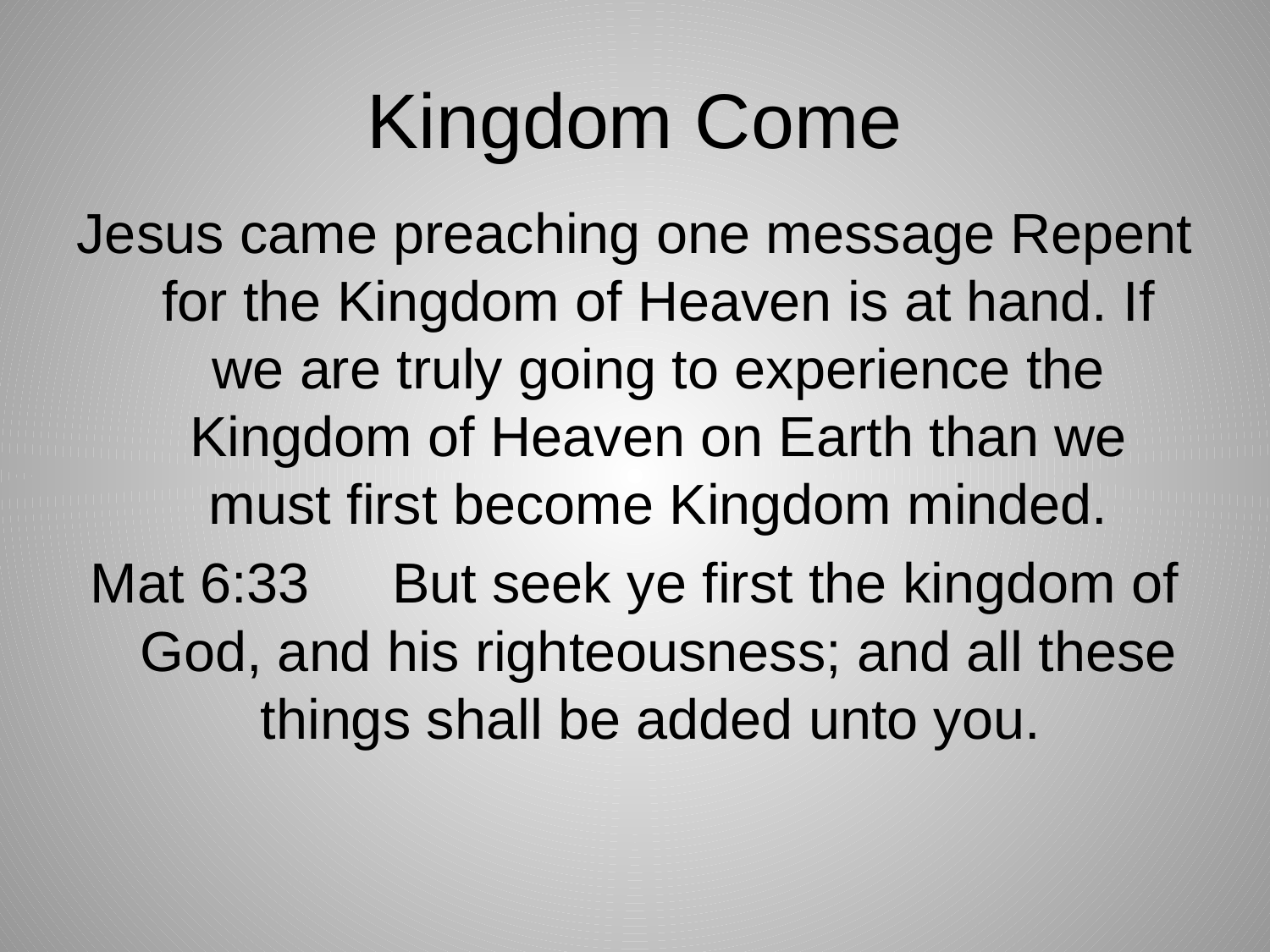

# Kingdom Come
Jesus came preaching one message Repent for the Kingdom of Heaven is at hand. If we are truly going to experience the Kingdom of Heaven on Earth than we must first become Kingdom minded.
Mat 6:33	But seek ye first the kingdom of God, and his righteousness; and all these things shall be added unto you.